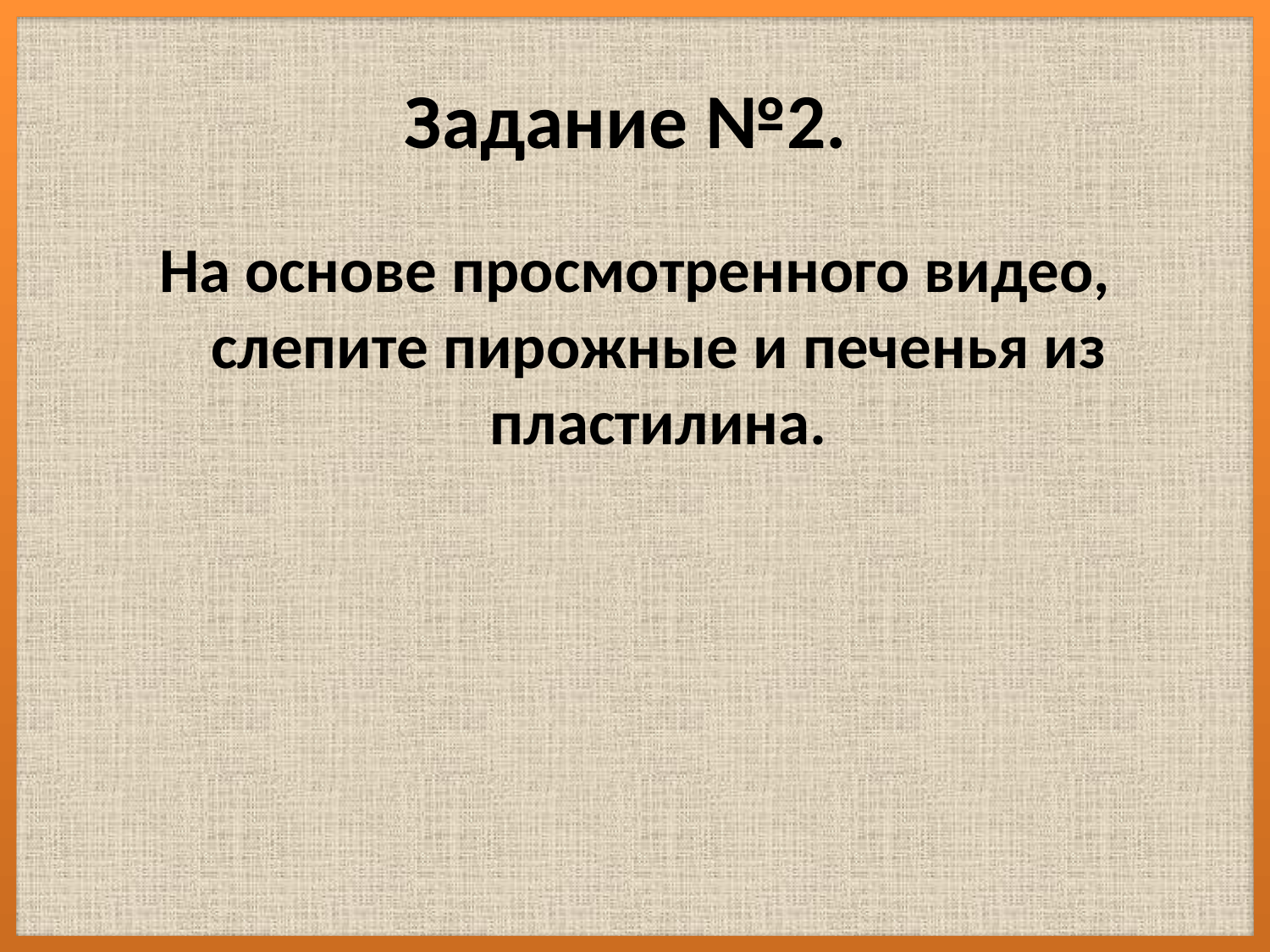

# Задание №2.
На основе просмотренного видео, слепите пирожные и печенья из пластилина.